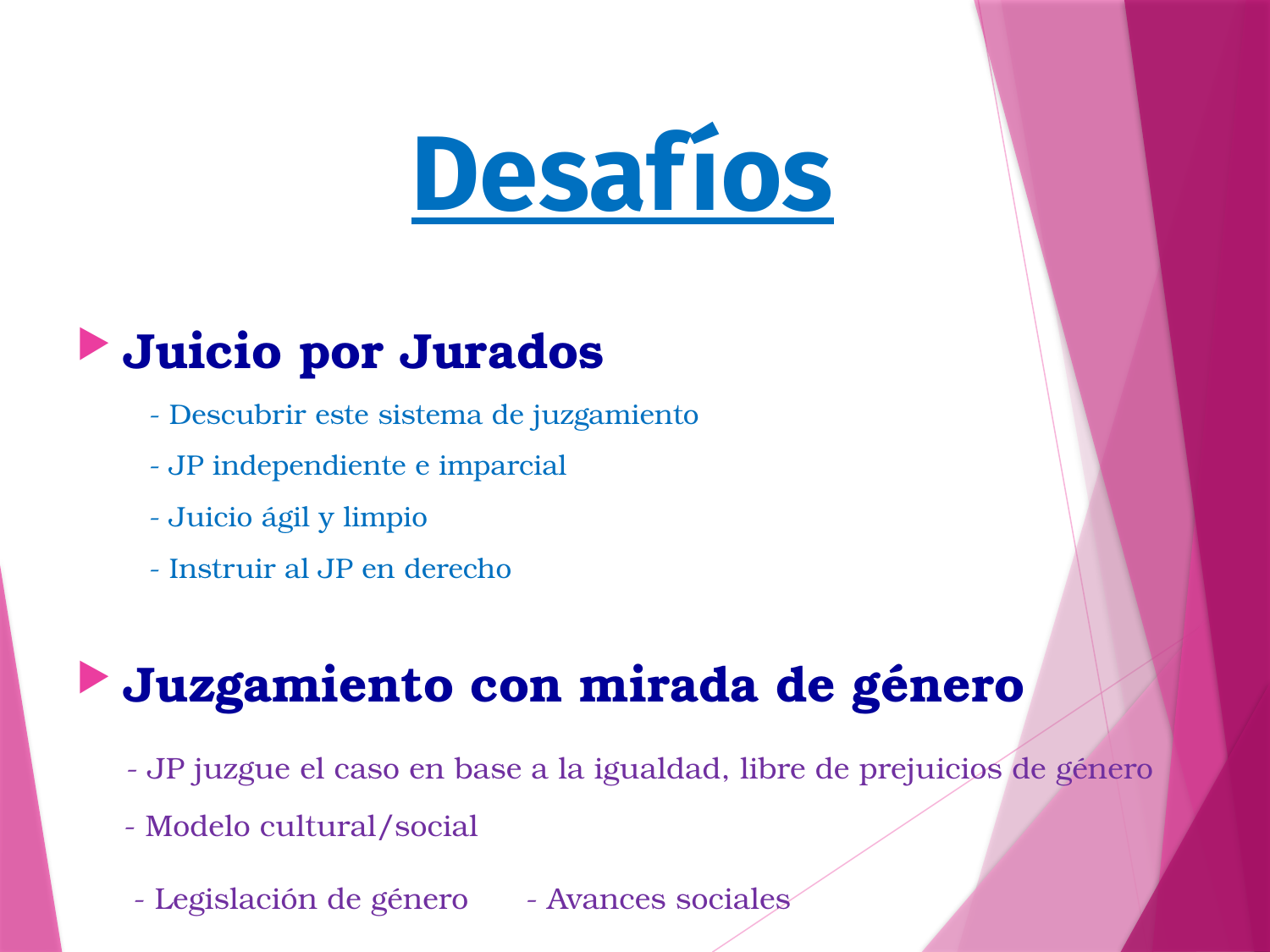

# Desafíos

Juicio por Jurados
        - Descubrir este sistema de juzgamiento
        - JP independiente e imparcial
        - Juicio ágil y limpio
        - Instruir al JP en derecho

Juzgamiento con mirada de género
   - JP juzgue el caso en base a la igualdad, libre de prejuicios de género
     - Modelo cultural/social
      - Legislación de género      - Avances sociales